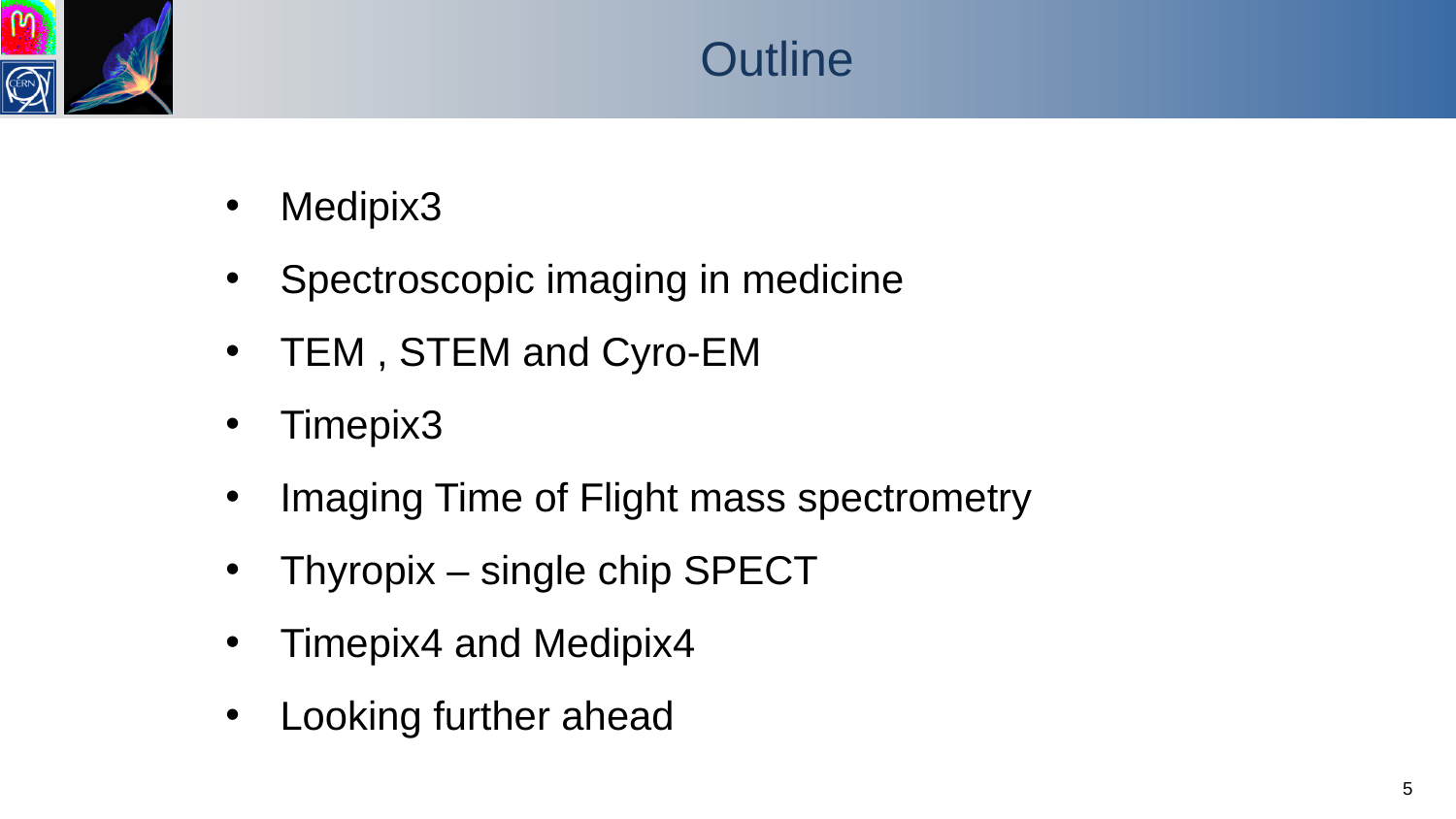

# Outline
Medipix3
Spectroscopic imaging in medicine
TEM , STEM and Cyro-EM
Timepix3
Imaging Time of Flight mass spectrometry
Thyropix – single chip SPECT
Timepix4 and Medipix4
Looking further ahead